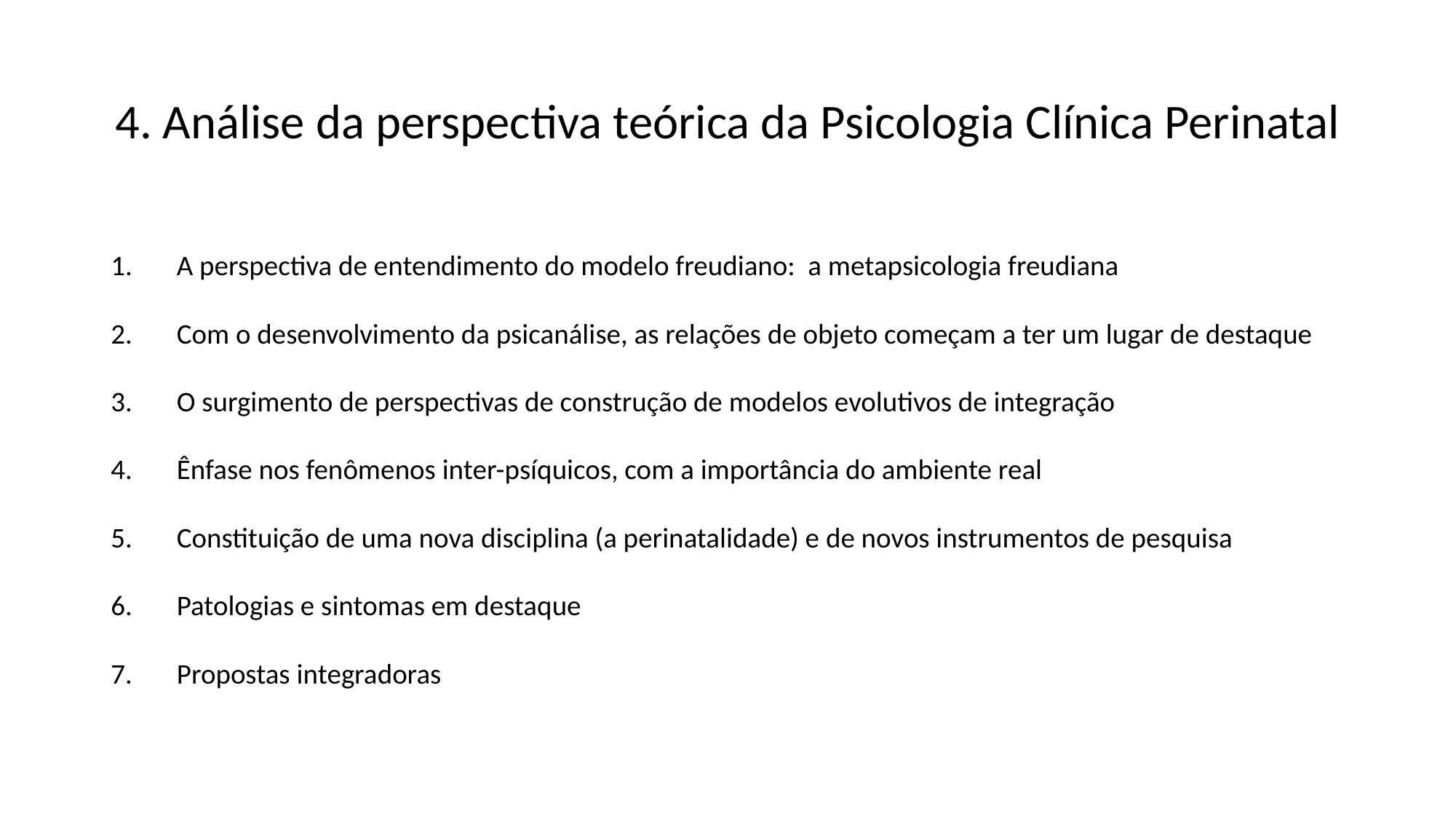

# 4. Análise da perspectiva teórica da Psicologia Clínica Perinatal
A perspectiva de entendimento do modelo freudiano:  a metapsicologia freudiana
Com o desenvolvimento da psicanálise, as relações de objeto começam a ter um lugar de destaque
O surgimento de perspectivas de construção de modelos evolutivos de integração
Ênfase nos fenômenos inter-psíquicos, com a importância do ambiente real
Constituição de uma nova disciplina (a perinatalidade) e de novos instrumentos de pesquisa
Patologias e sintomas em destaque
Propostas integradoras